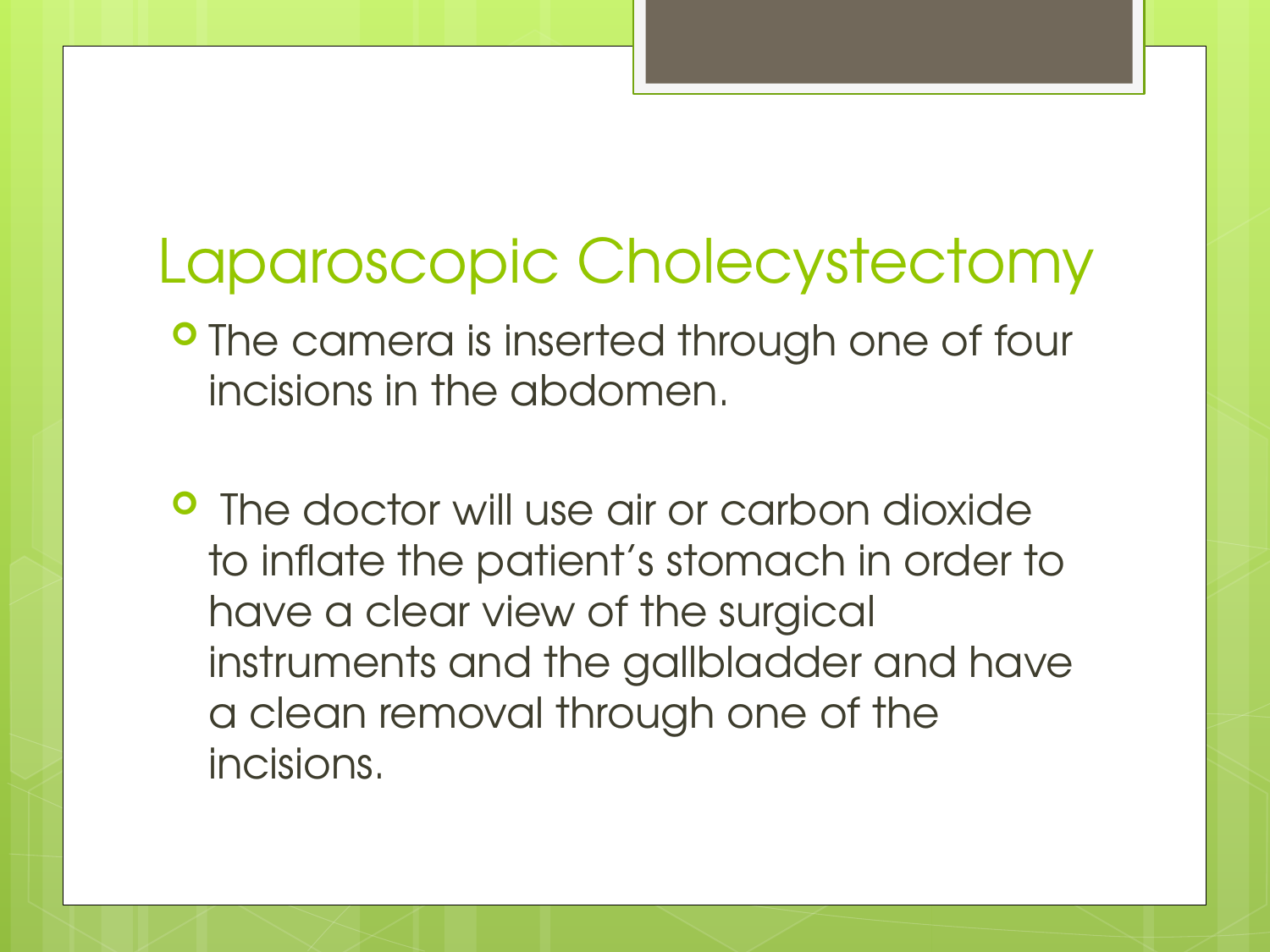

# Laparoscopic Cholecystectomy
The camera is inserted through one of four incisions in the abdomen.

 The doctor will use air or carbon dioxide to inflate the patient’s stomach in order to have a clear view of the surgical instruments and the gallbladder and have a clean removal through one of the incisions.